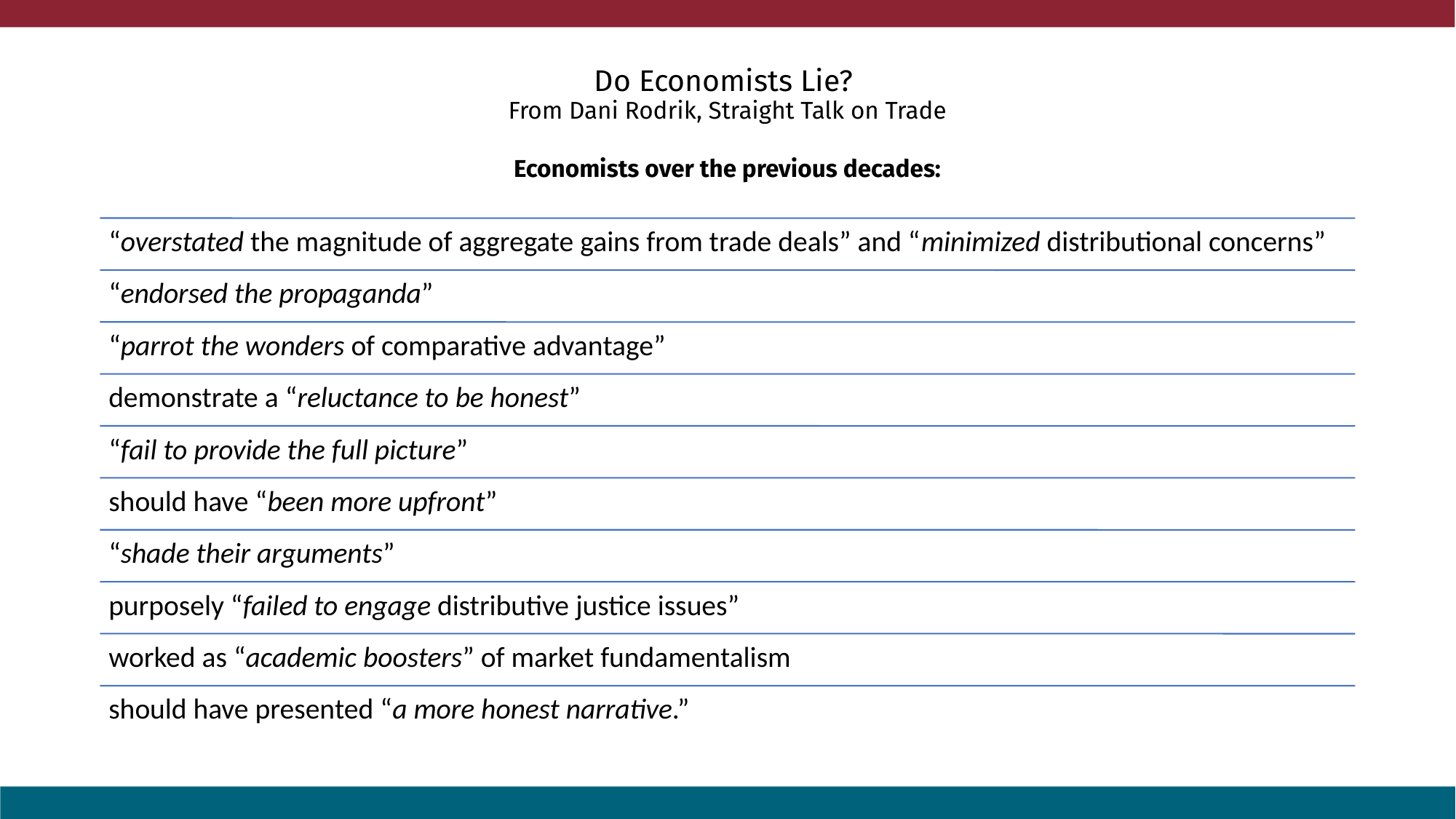

# Do Economists Lie? From Dani Rodrik, Straight Talk on Trade Economists over the previous decades:
“overstated the magnitude of aggregate gains from trade deals” and “minimized distributional concerns”
“endorsed the propaganda”
“parrot the wonders of comparative advantage”
demonstrate a “reluctance to be honest”
“fail to provide the full picture”
should have “been more upfront”
“shade their arguments”
purposely “failed to engage distributive justice issues”
worked as “academic boosters” of market fundamentalism
should have presented “a more honest narrative.”